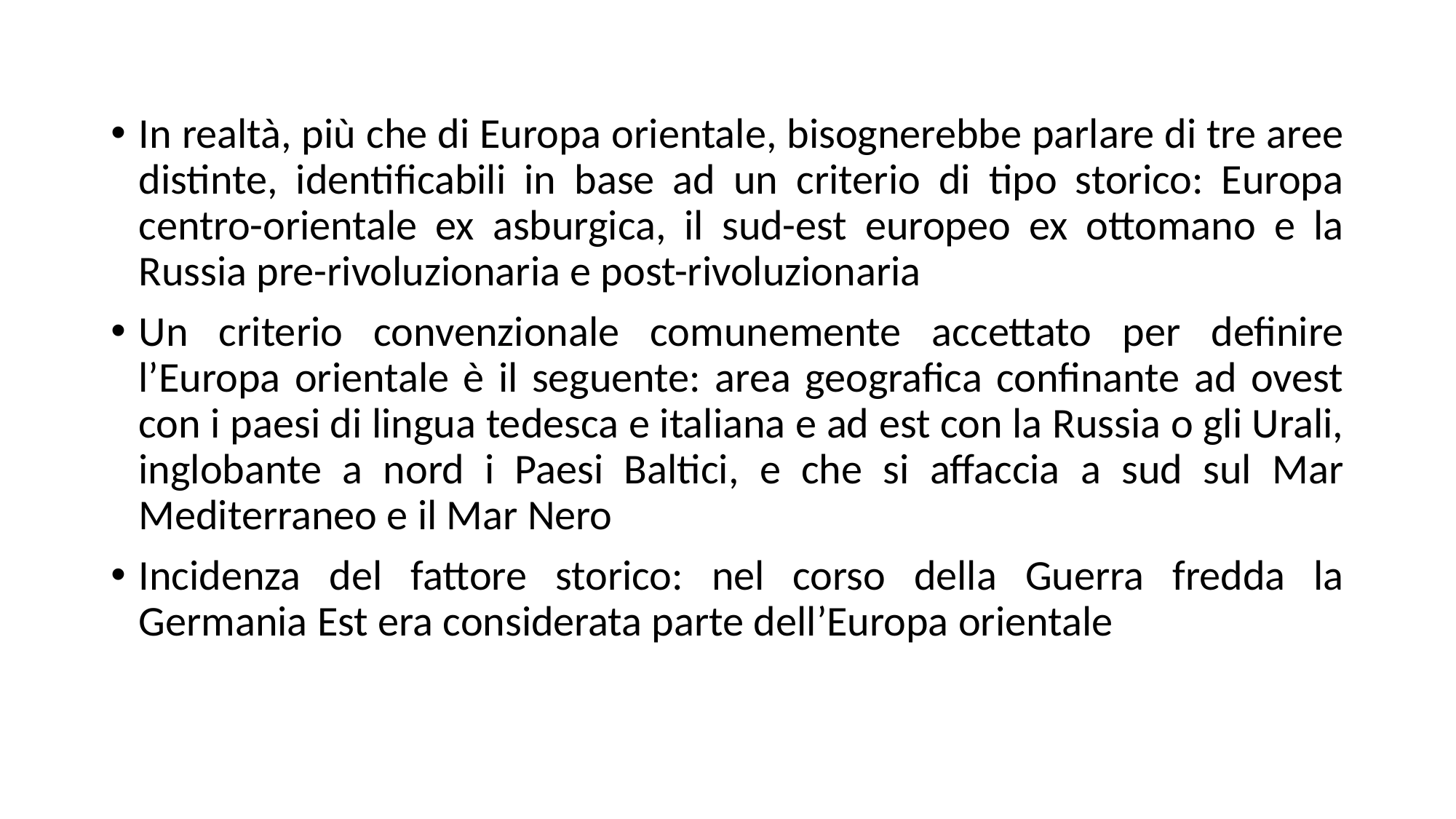

In realtà, più che di Europa orientale, bisognerebbe parlare di tre aree distinte, identificabili in base ad un criterio di tipo storico: Europa centro-orientale ex asburgica, il sud-est europeo ex ottomano e la Russia pre-rivoluzionaria e post-rivoluzionaria
Un criterio convenzionale comunemente accettato per definire l’Europa orientale è il seguente: area geografica confinante ad ovest con i paesi di lingua tedesca e italiana e ad est con la Russia o gli Urali, inglobante a nord i Paesi Baltici, e che si affaccia a sud sul Mar Mediterraneo e il Mar Nero
Incidenza del fattore storico: nel corso della Guerra fredda la Germania Est era considerata parte dell’Europa orientale